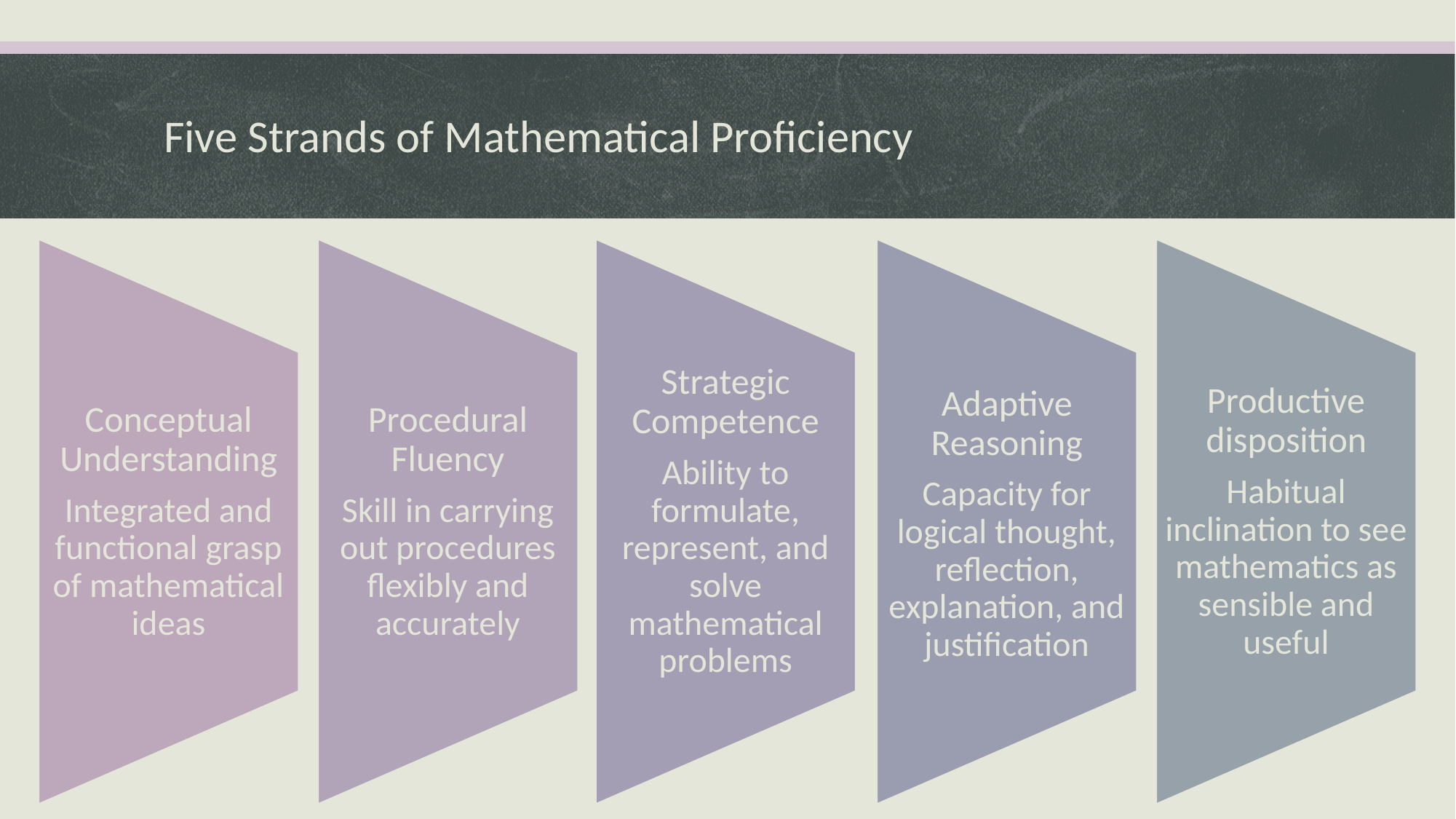

# Five Strands of Mathematical Proficiency
Conceptual Understanding
Integrated and functional grasp of mathematical ideas
Procedural Fluency
Skill in carrying out procedures flexibly and accurately
Strategic Competence
Ability to formulate, represent, and solve mathematical problems

Adaptive Reasoning
Capacity for logical thought, reflection, explanation, and justification

Productive disposition
Habitual inclination to see mathematics as sensible and useful